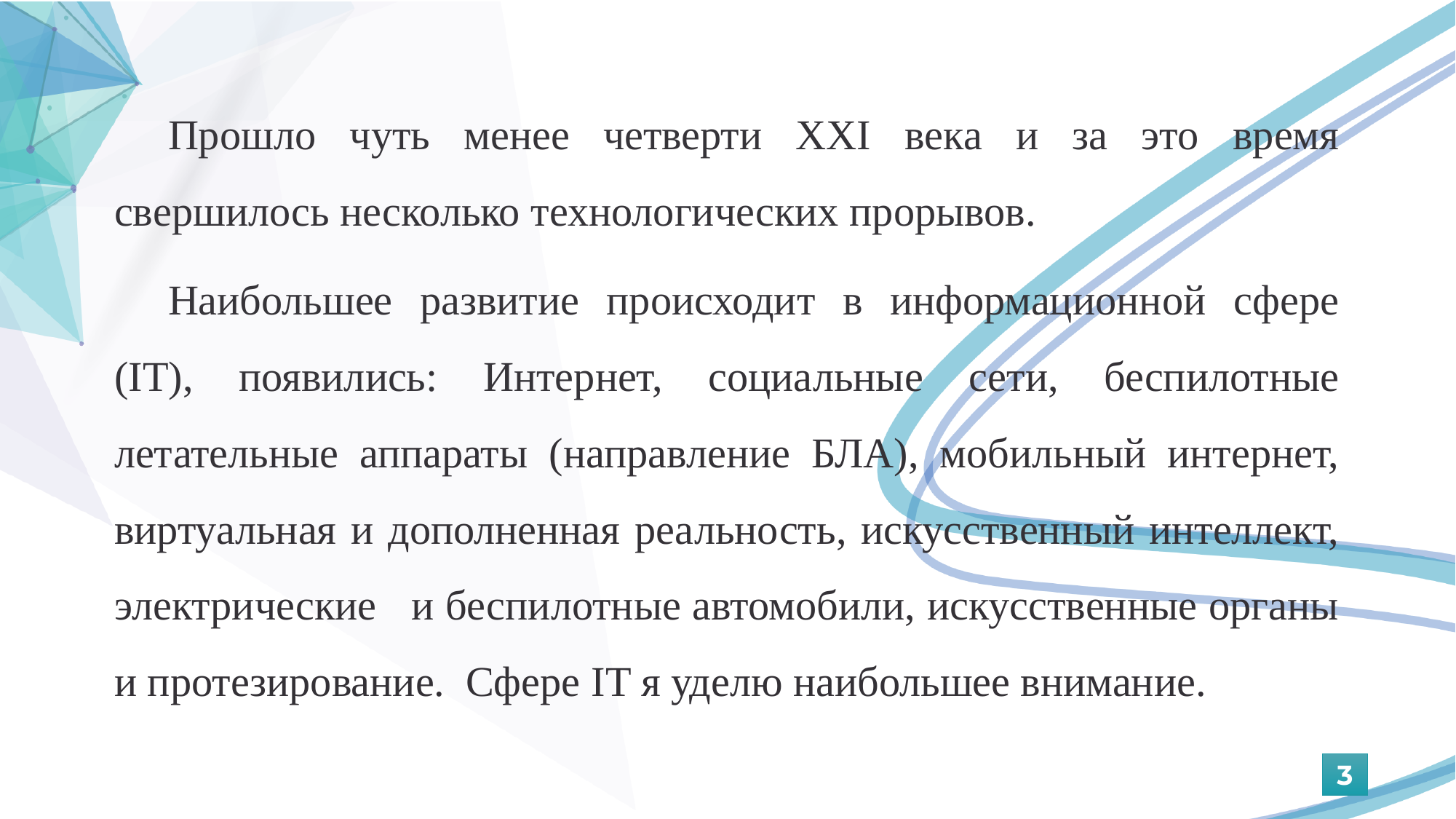

Прошло чуть менее четверти XXI века и за это время свершилось несколько технологических прорывов.
Наибольшее развитие происходит в информационной сфере (IT), появились: Интернет, социальные сети, беспилотные летательные аппараты (направление БЛА), мобильный интернет, виртуальная и дополненная реальность, искусственный интеллект, электрические   и беспилотные автомобили, искусственные органы и протезирование.  Сфере IT я уделю наибольшее внимание.
3